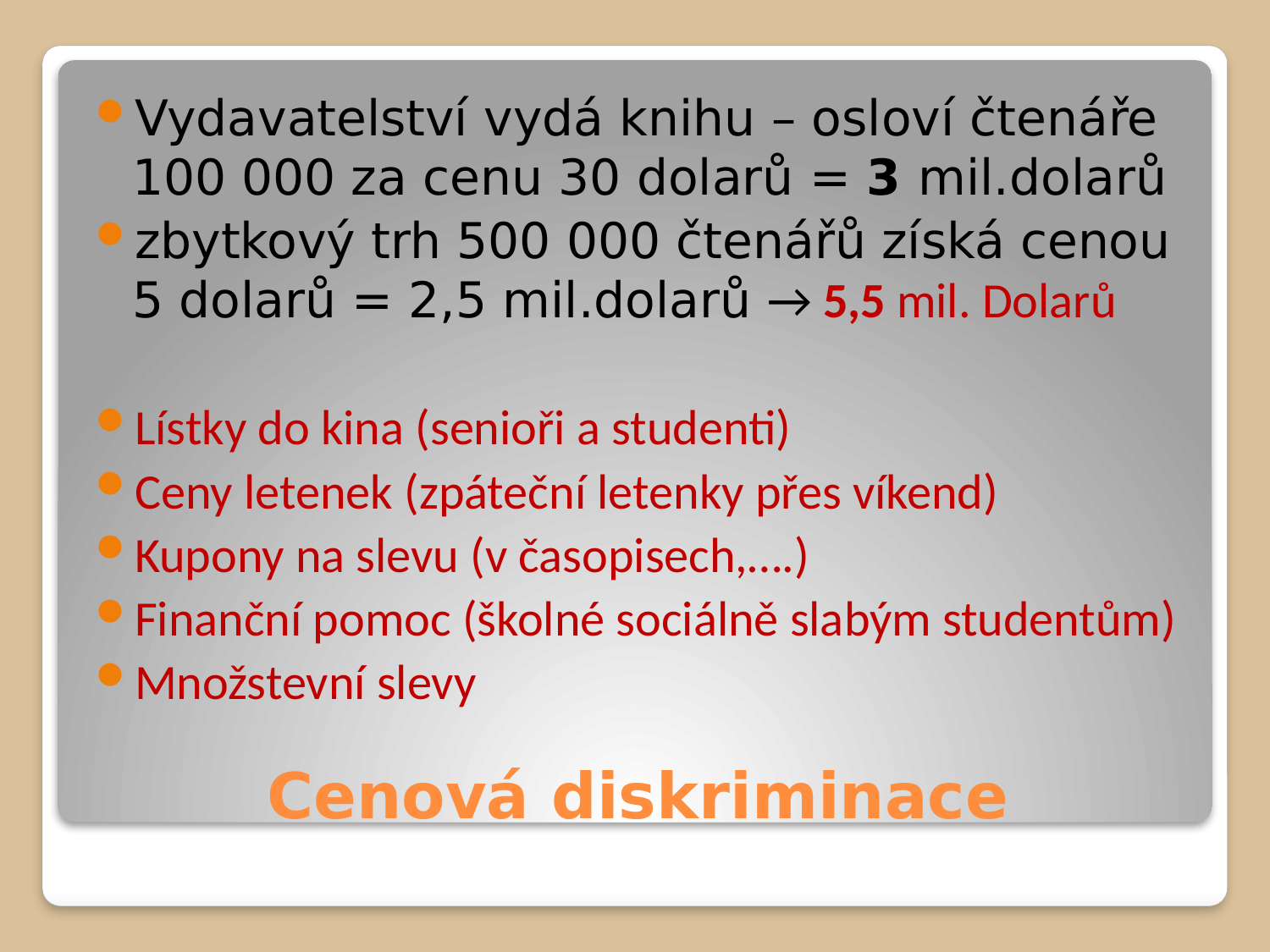

Vydavatelství vydá knihu – osloví čtenáře 100 000 za cenu 30 dolarů = 3 mil.dolarů
zbytkový trh 500 000 čtenářů získá cenou 5 dolarů = 2,5 mil.dolarů → 5,5 mil. Dolarů

Lístky do kina (senioři a studenti)
Ceny letenek (zpáteční letenky přes víkend)
Kupony na slevu (v časopisech,….)
Finanční pomoc (školné sociálně slabým studentům)
Množstevní slevy

# Cenová diskriminace